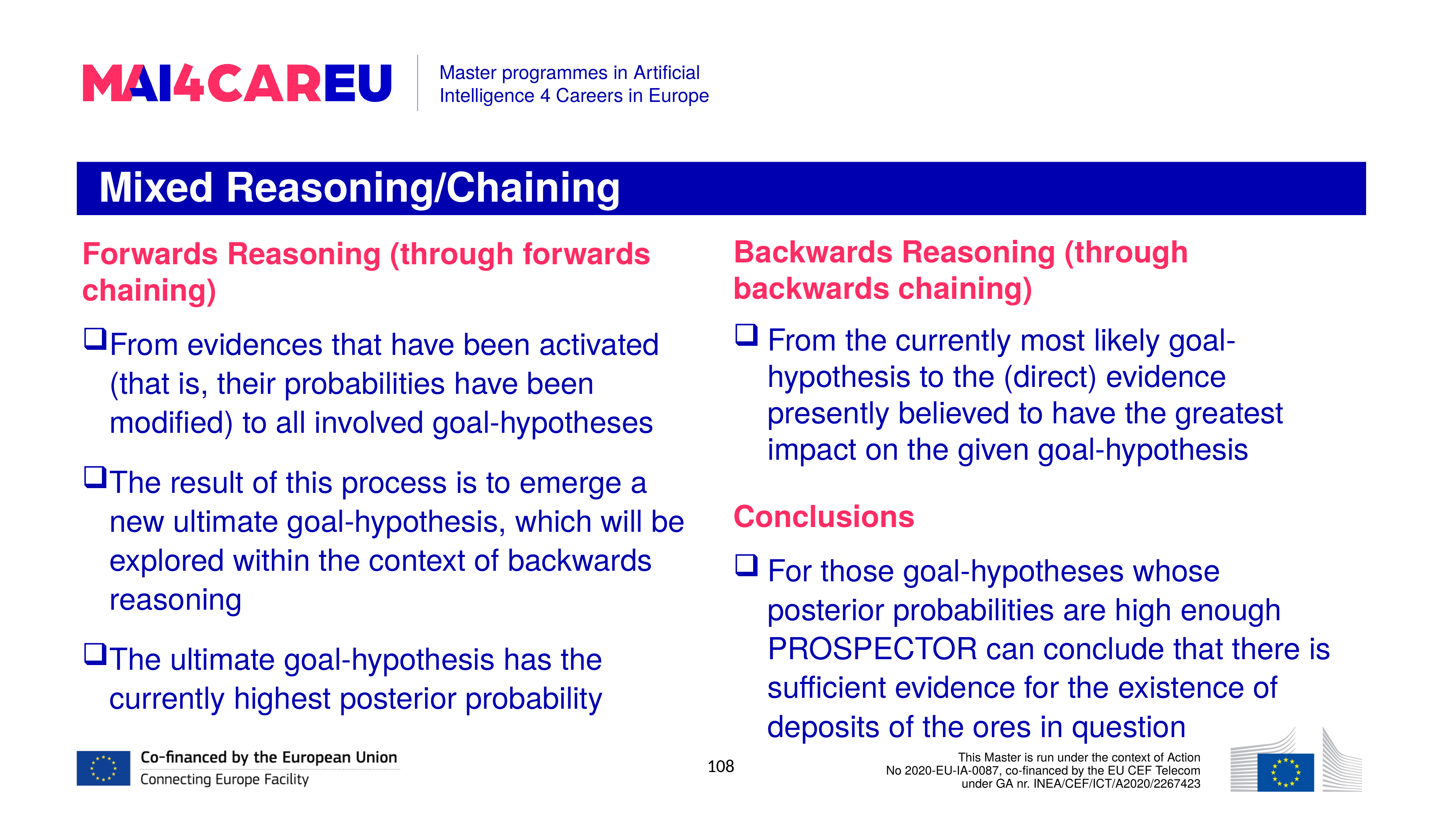

Mixed Reasoning/Chaining
Backwards Reasoning (through backwards chaining)
From the currently most likely goal-hypothesis to the (direct) evidence presently believed to have the greatest impact on the given goal-hypothesis

Forwards Reasoning (through forwards chaining)
From evidences that have been activated (that is, their probabilities have been modified) to all involved goal-hypotheses
The result of this process is to emerge a new ultimate goal-hypothesis, which will be explored within the context of backwards reasoning
The ultimate goal-hypothesis has the currently highest posterior probability

Conclusions
For those goal-hypotheses whose posterior probabilities are high enough PROSPECTOR can conclude that there is sufficient evidence for the existence of deposits of the ores in question

108